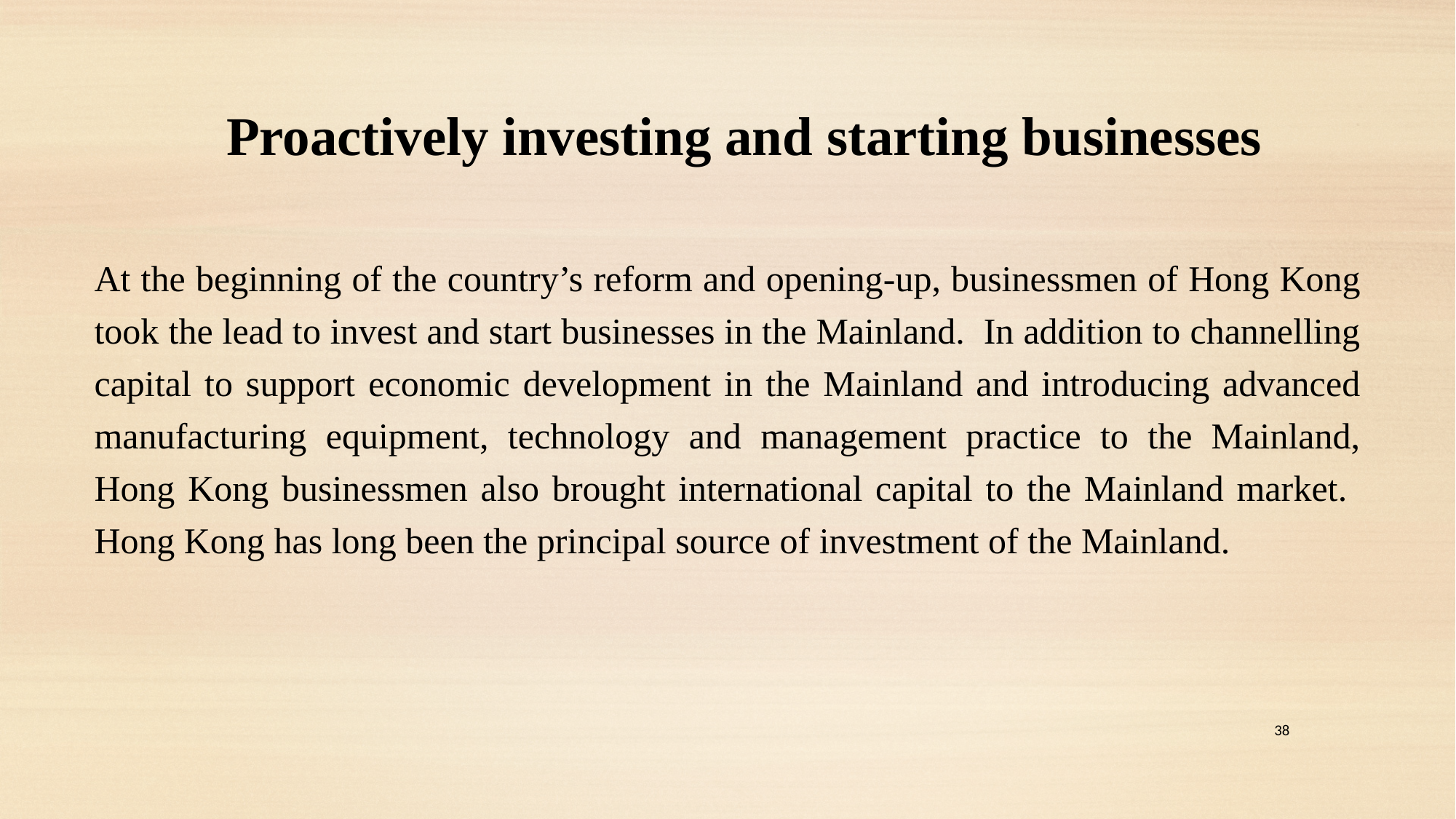

38
Proactively investing and starting businesses
At the beginning of the country’s reform and opening-up, businessmen of Hong Kong took the lead to invest and start businesses in the Mainland.  In addition to channelling capital to support economic development in the Mainland and introducing advanced manufacturing equipment, technology and management practice to the Mainland, Hong Kong businessmen also brought international capital to the Mainland market.  Hong Kong has long been the principal source of investment of the Mainland.